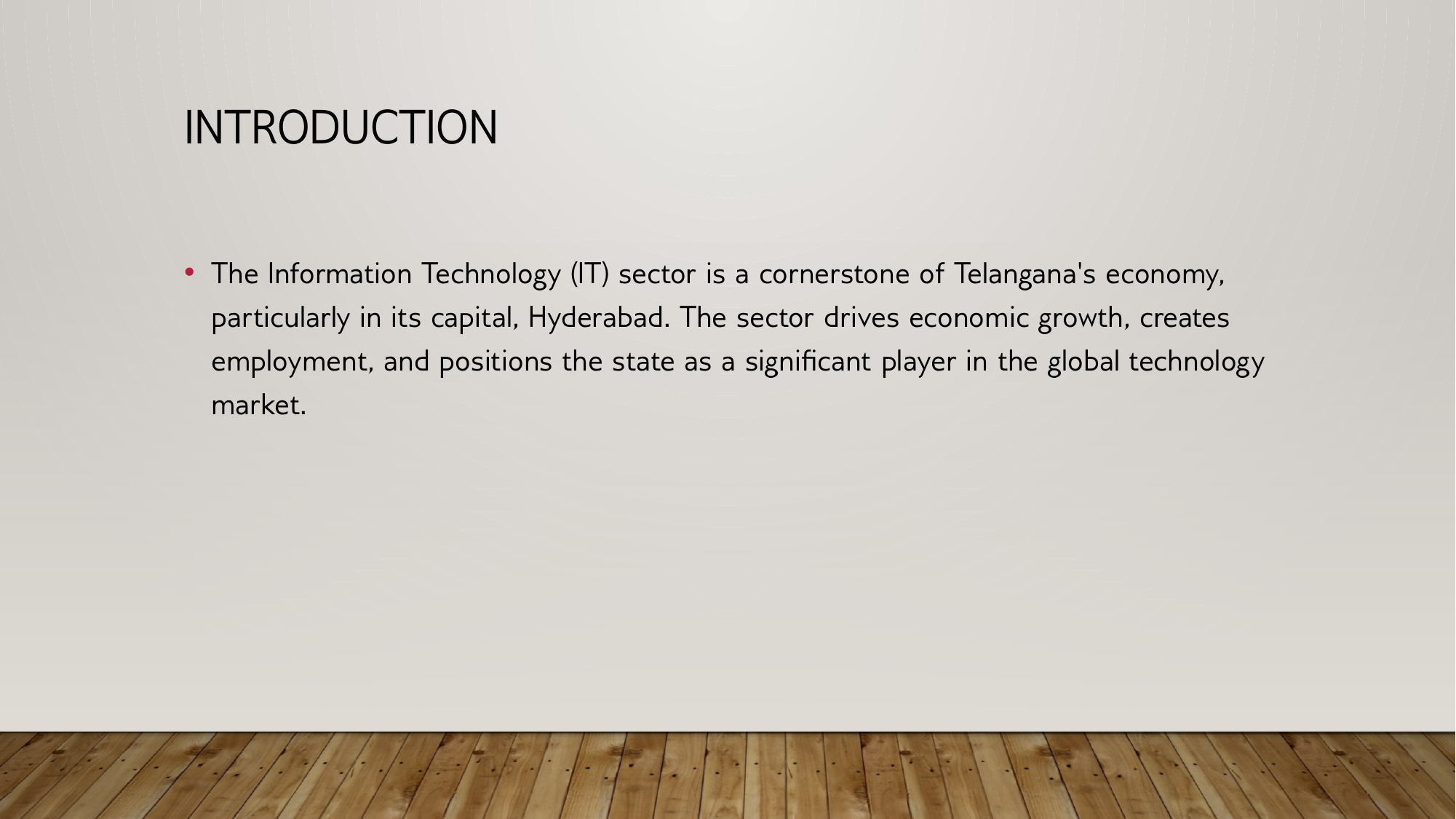

# Introduction
The Information Technology (IT) sector is a cornerstone of Telangana's economy, particularly in its capital, Hyderabad. The sector drives economic growth, creates employment, and positions the state as a significant player in the global technology market.